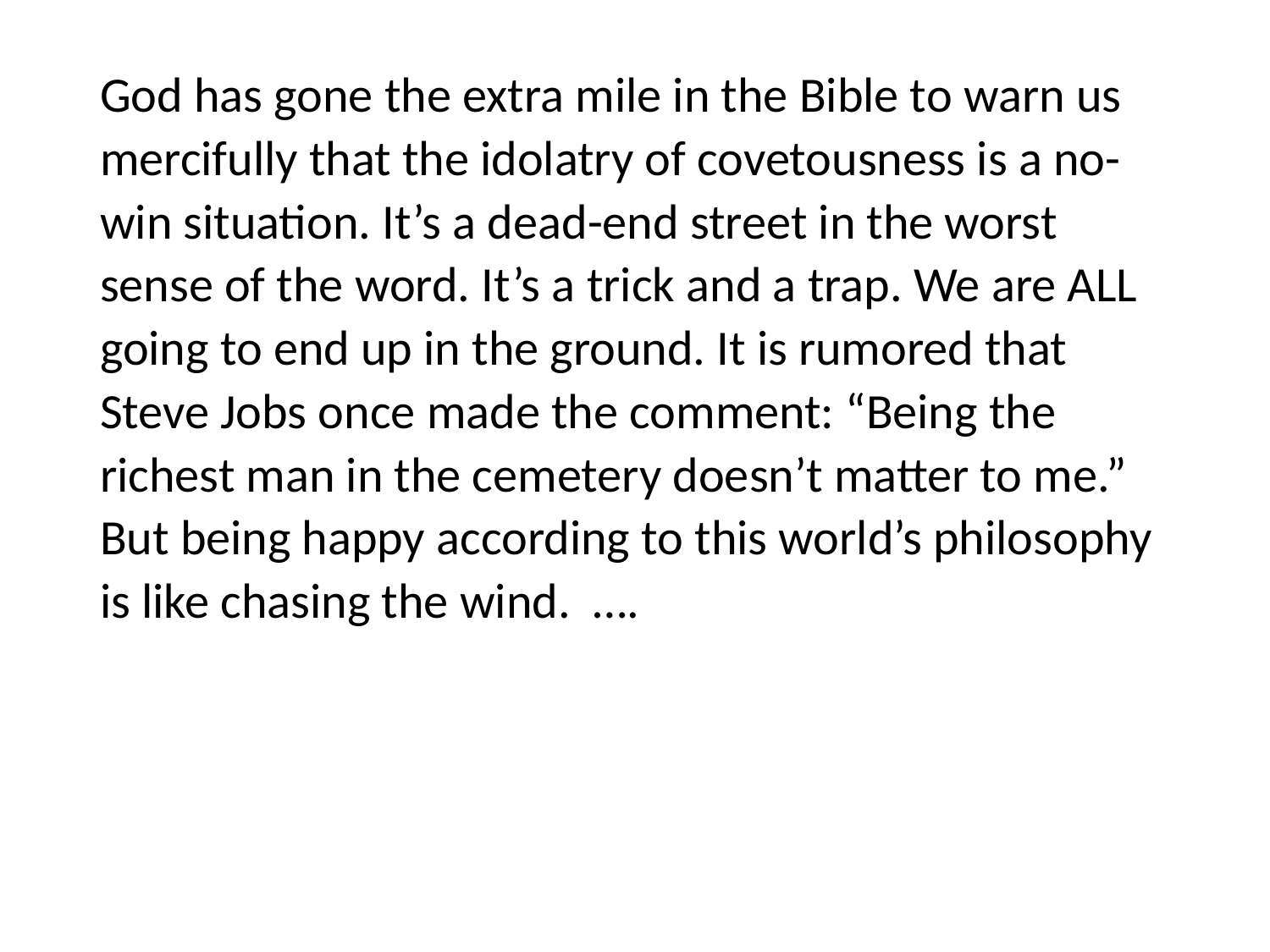

#
God has gone the extra mile in the Bible to warn us mercifully that the idolatry of covetousness is a no-win situation. It’s a dead-end street in the worst sense of the word. It’s a trick and a trap. We are ALL going to end up in the ground. It is rumored that Steve Jobs once made the comment: “Being the richest man in the cemetery doesn’t matter to me.”  But being happy according to this world’s philosophy is like chasing the wind.  ….